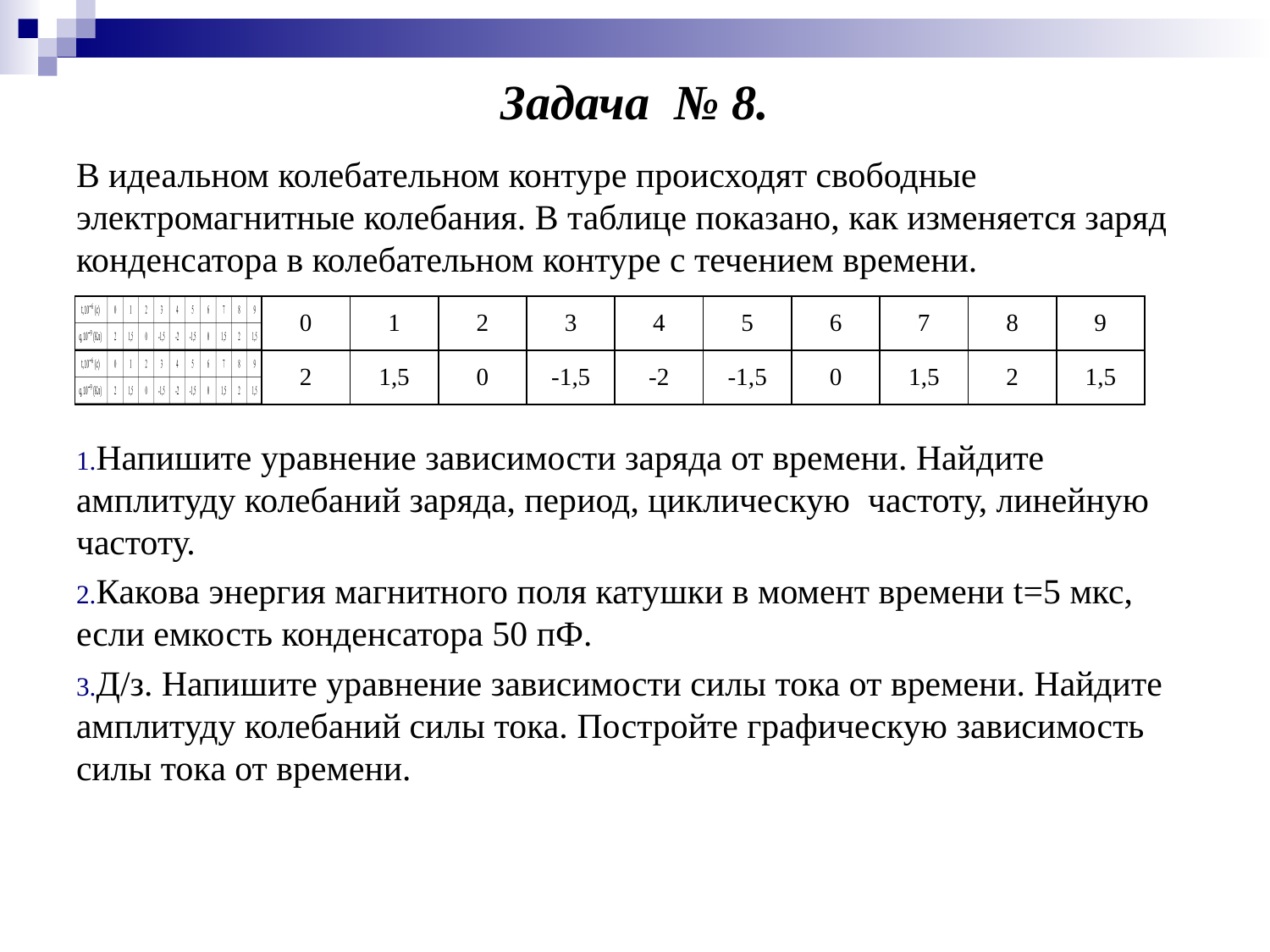

# Задача  № 8.
В идеальном колебательном контуре происходят свободные электромагнитные колебания. В таблице показано, как изменяется заряд конденсатора в колебательном контуре с течением времени.

Напишите уравнение зависимости заряда от времени. Найдите амплитуду колебаний заряда, период, циклическую  частоту, линейную частоту.
Какова энергия магнитного поля катушки в момент времени t=5 мкс, если емкость конденсатора 50 пФ.
Д/з. Напишите уравнение зависимости силы тока от времени. Найдите амплитуду колебаний силы тока. Постройте графическую зависимость силы тока от времени.

|  | 0 | 1 | 2 | 3 | 4 | 5 | 6 | 7 | 8 | 9 |
| --- | --- | --- | --- | --- | --- | --- | --- | --- | --- | --- |
|  | 2 | 1,5 | 0 | -1,5 | -2 | -1,5 | 0 | 1,5 | 2 | 1,5 |